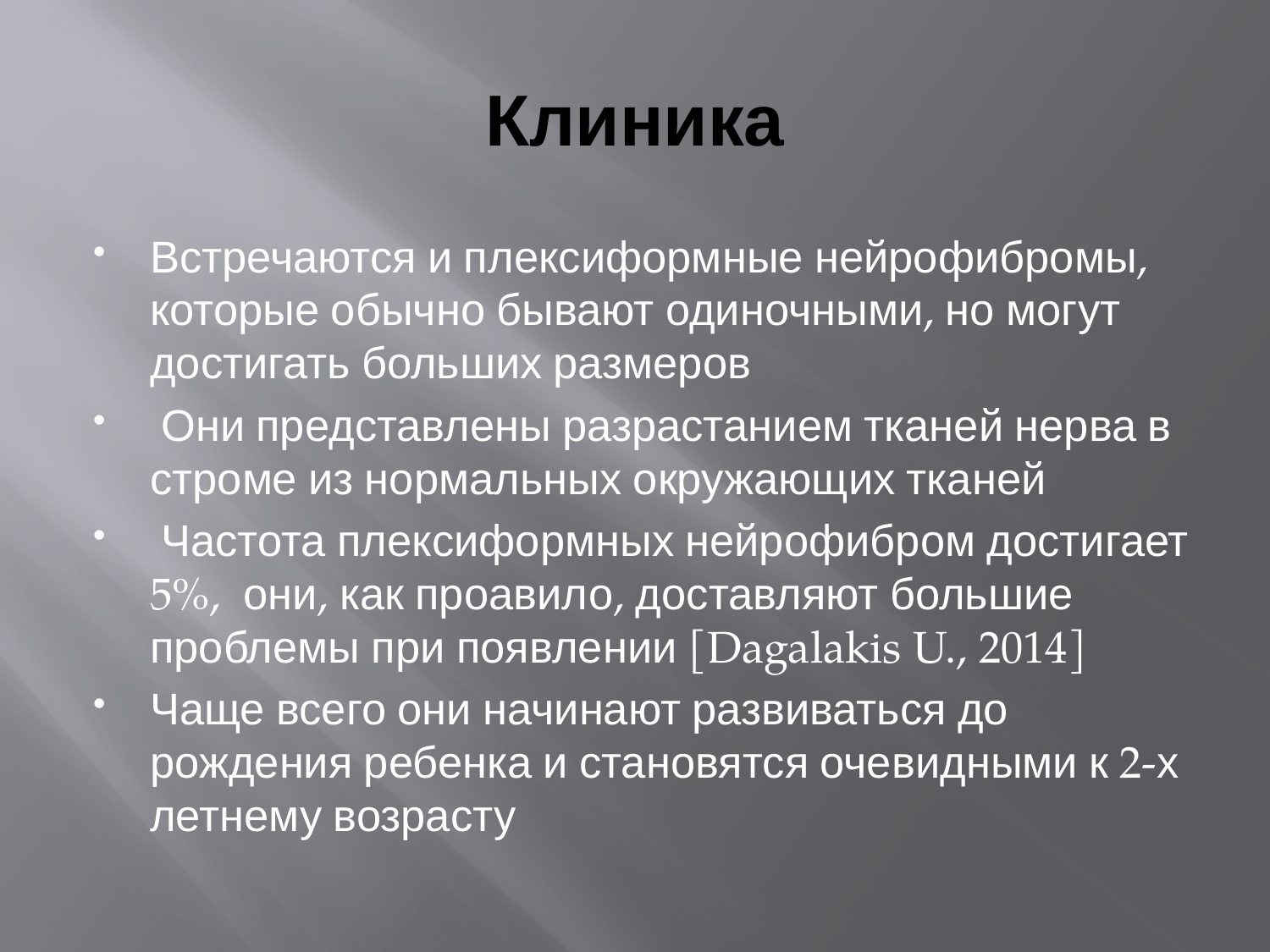

# Клиника
Встречаются и плексиформные нейрофибромы, которые обычно бывают одиночными, но могут достигать больших размеров
 Они представлены разрастанием тканей нерва в строме из нормальных окружающих тканей
 Частота плексиформных нейрофибром достигает 5%,  они, как проавило, доставляют большие проблемы при появлении [Dagalakis U., 2014]
Чаще всего они начинают развиваться до рождения ребенка и становятся очевидными к 2-х летнему возрасту